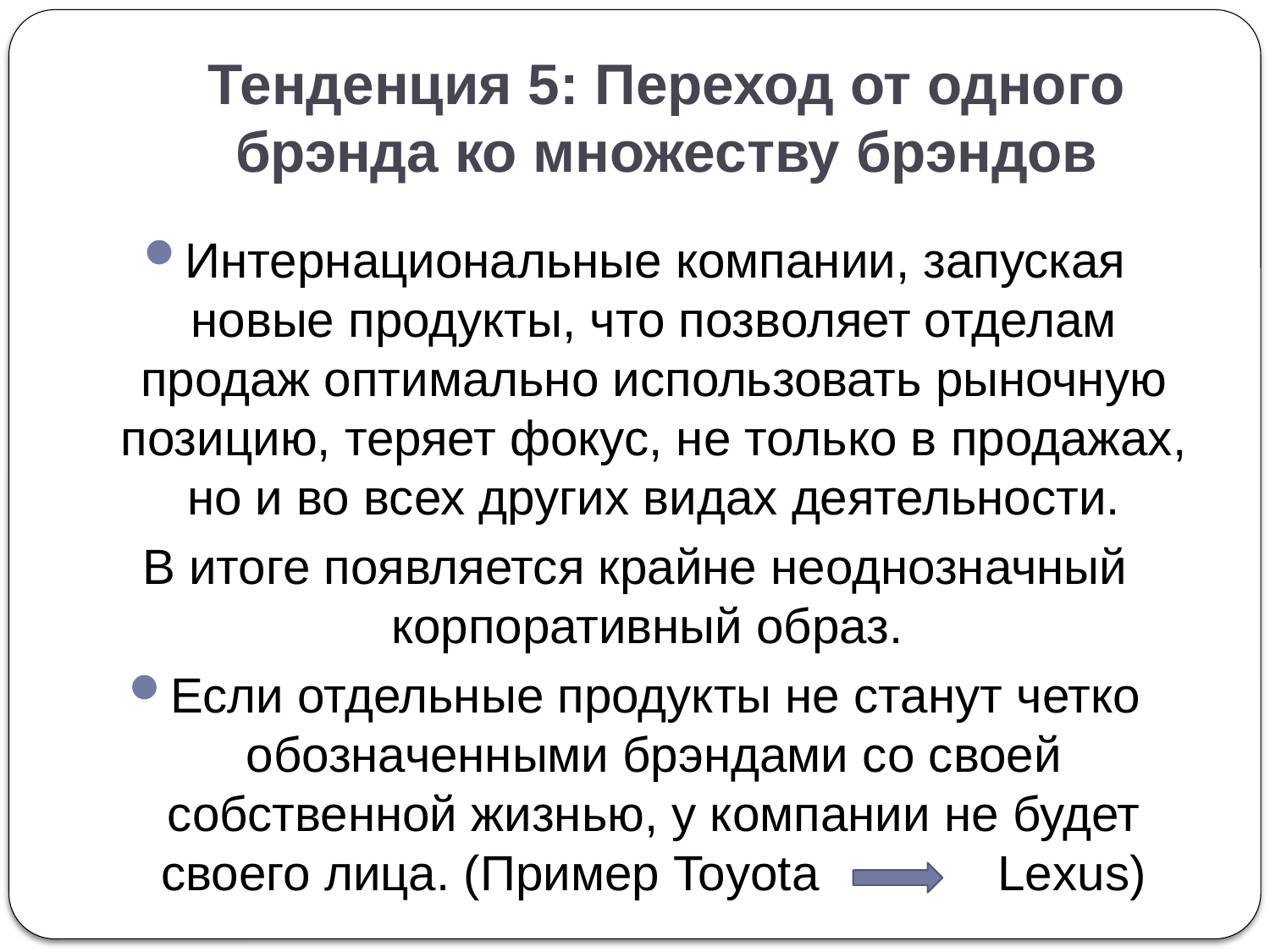

# Тенденция 5: Переход от одного брэнда ко множеству брэндов
Интернациональные компании, запуская новые продукты, что позволяет отделам продаж оптимально использовать рыночную позицию, теряет фокус, не только в продажах, но и во всех других видах деятельности.
В итоге появляется крайне неоднозначный корпоративный образ.
Если отдельные продукты не станут четко обозначенными брэндами со своей собственной жизнью, у компании не будет своего лица. (Пример Toyota             Lexus)